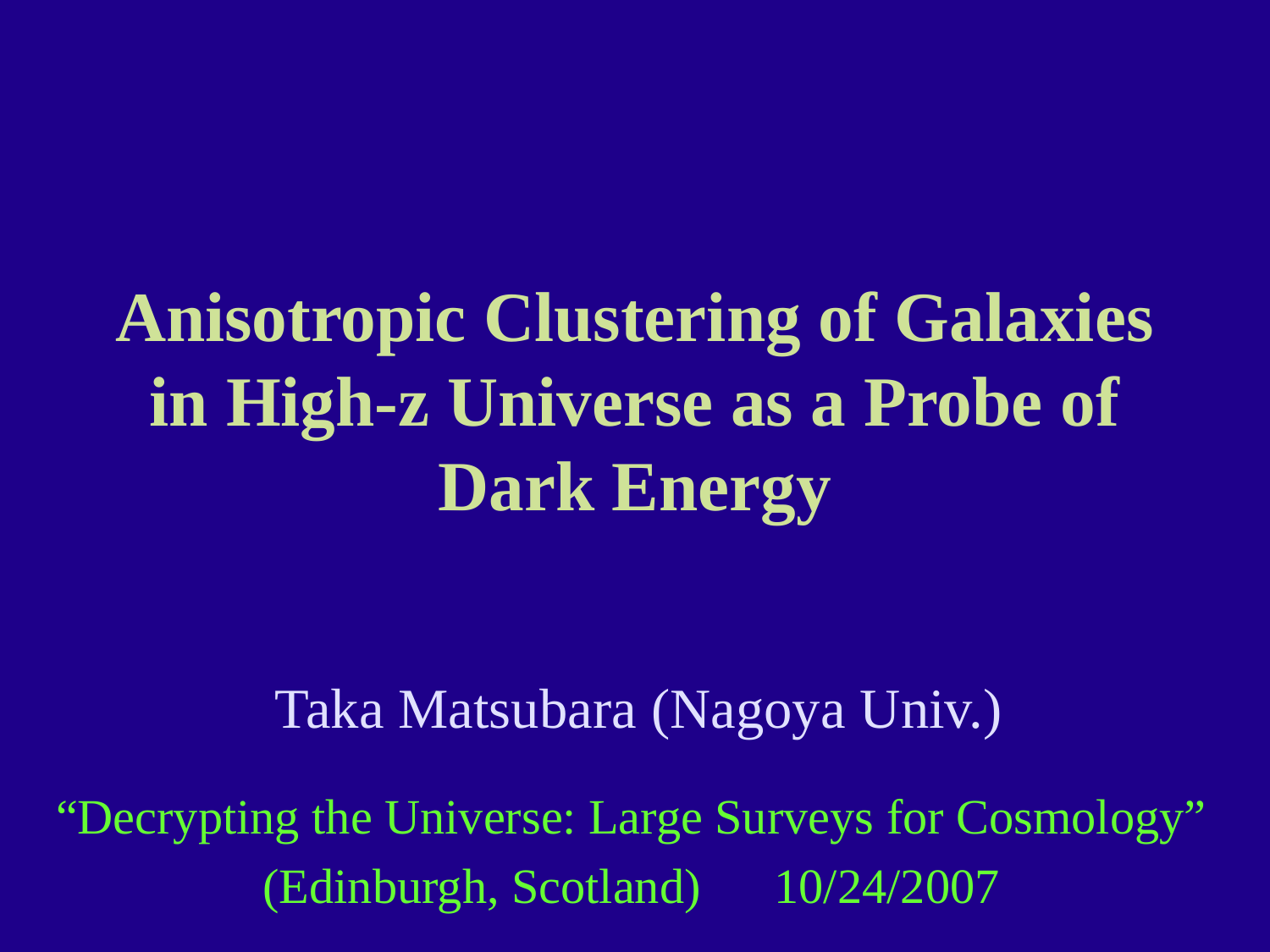

# Anisotropic Clustering of Galaxies in High-z Universe as a Probe of Dark Energy

Taka Matsubara (Nagoya Univ.)

“Decrypting the Universe: Large Surveys for Cosmology”
(Edinburgh, Scotland)　10/24/2007